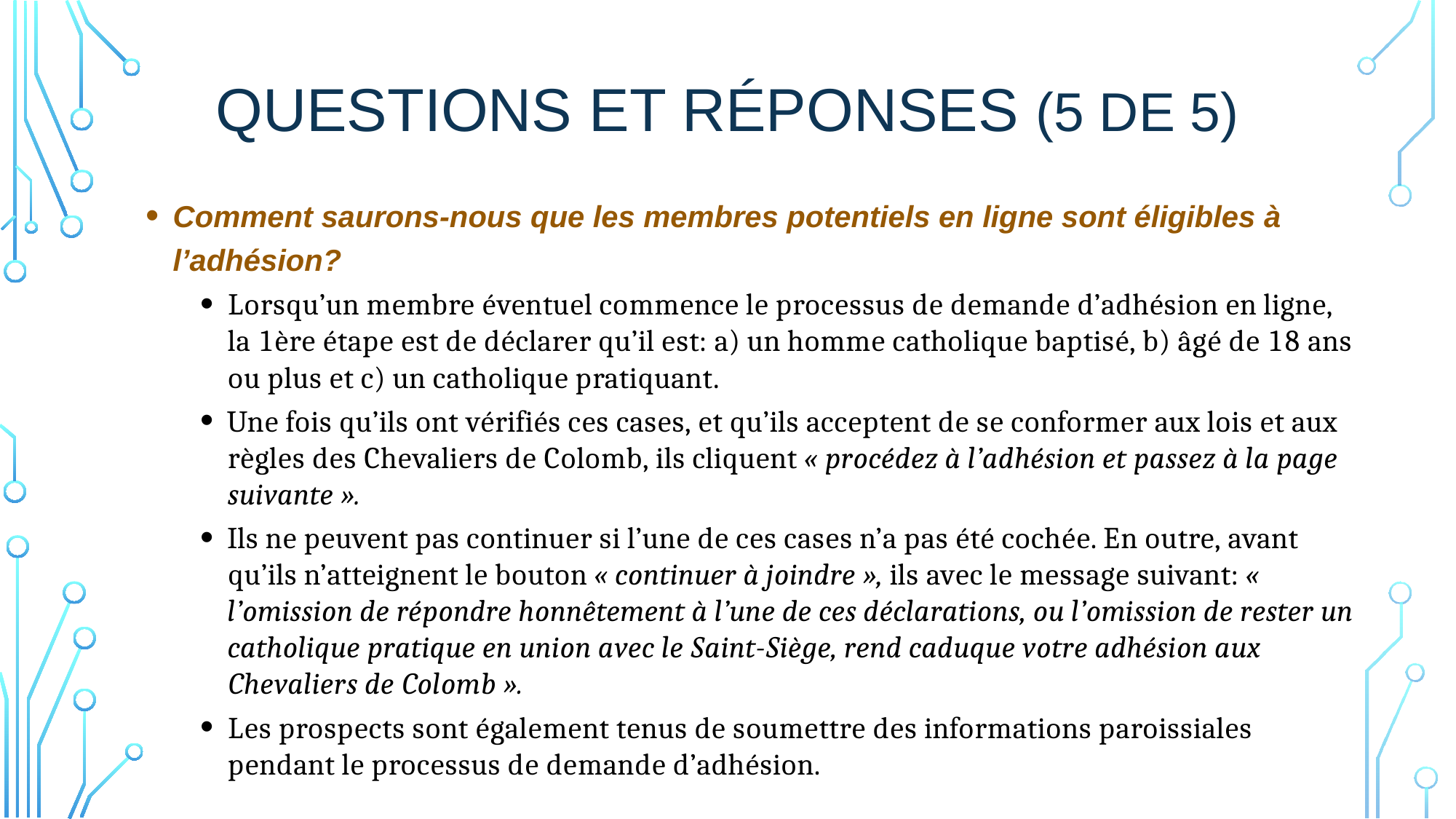

# Questions et réponses (5 de 5)
Comment saurons-nous que les membres potentiels en ligne sont éligibles à l’adhésion?
Lorsqu’un membre éventuel commence le processus de demande d’adhésion en ligne, la 1ère étape est de déclarer qu’il est: a) un homme catholique baptisé, b) âgé de 18 ans ou plus et c) un catholique pratiquant.
Une fois qu’ils ont vérifiés ces cases, et qu’ils acceptent de se conformer aux lois et aux règles des Chevaliers de Colomb, ils cliquent « procédez à l’adhésion et passez à la page suivante ».
Ils ne peuvent pas continuer si l’une de ces cases n’a pas été cochée. En outre, avant qu’ils n’atteignent le bouton « continuer à joindre », ils avec le message suivant: « l’omission de répondre honnêtement à l’une de ces déclarations, ou l’omission de rester un catholique pratique en union avec le Saint-Siège, rend caduque votre adhésion aux Chevaliers de Colomb ».
Les prospects sont également tenus de soumettre des informations paroissiales pendant le processus de demande d’adhésion.